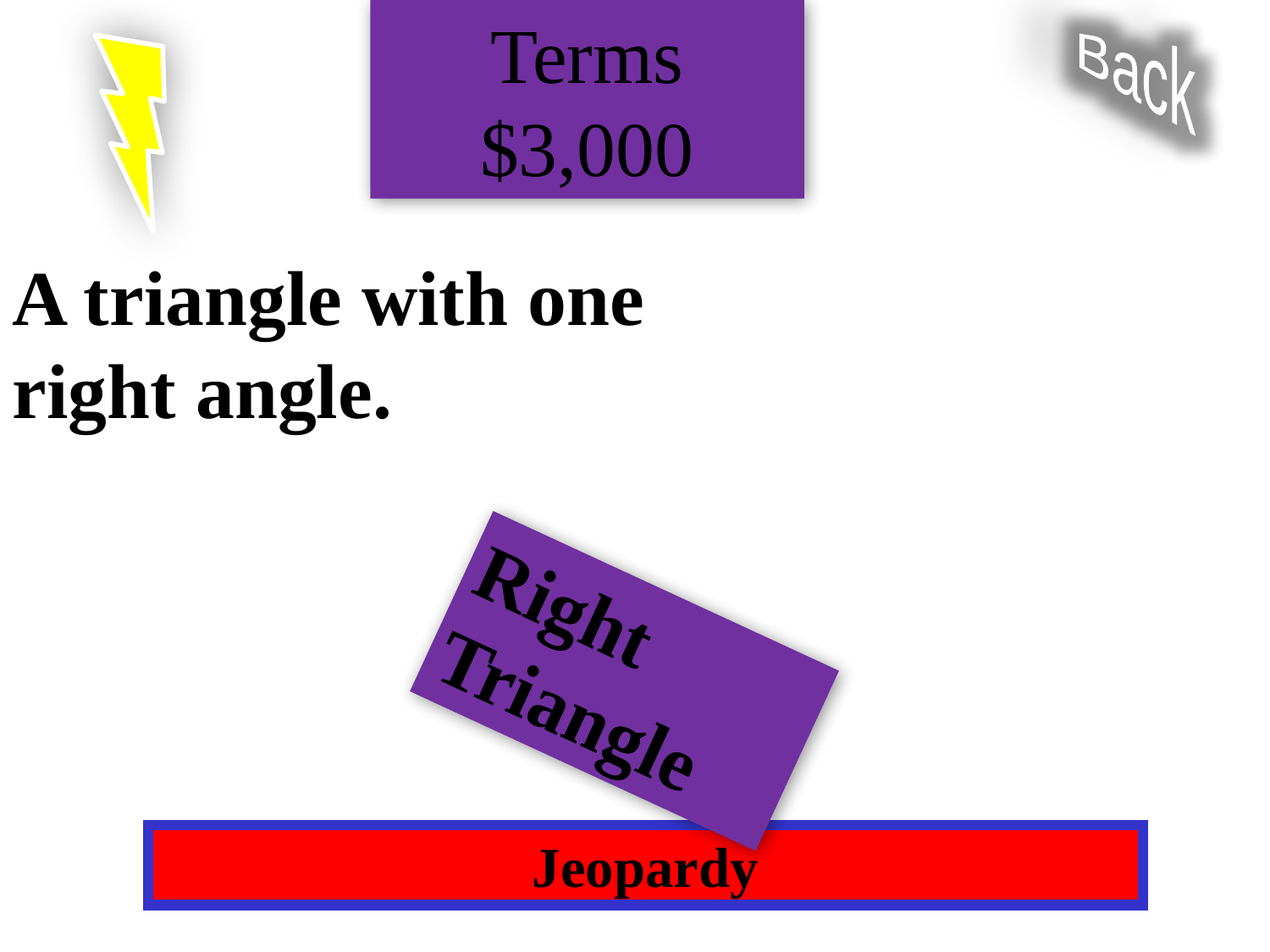

Terms $3,000
Back

A triangle with one right angle.
Right Triangle
Jeopardy